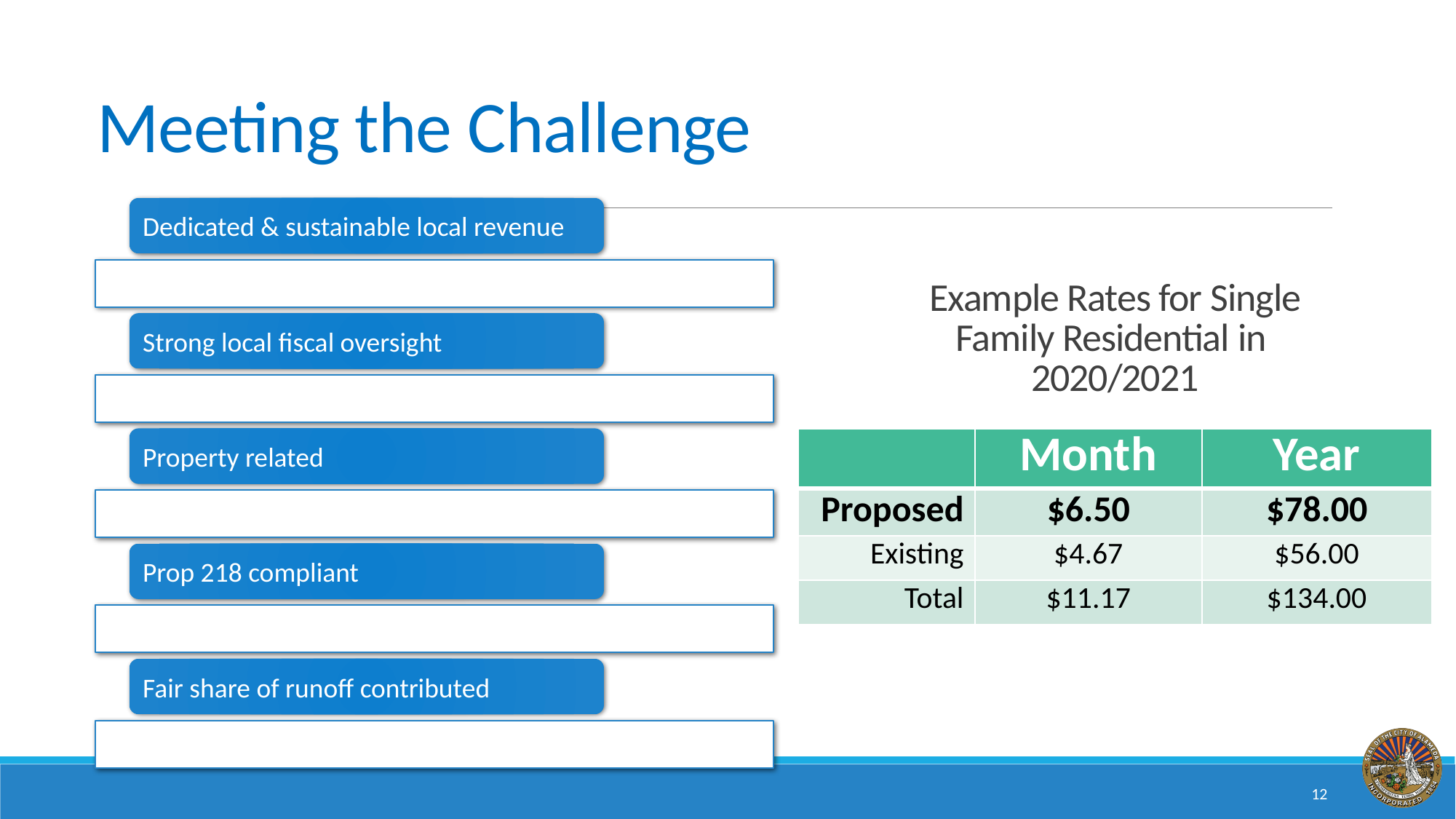

# Meeting the Challenge
Dedicated & sustainable local revenue
Strong local fiscal oversight
Prop 218 compliant
Property related
Fair share of runoff contributed
Example Rates for Single Family Residential in  2020/2021
|  | Month | Year |
| --- | --- | --- |
| Proposed | $6.50 | $78.00 |
| Existing | $4.67 | $56.00 |
| Total | $11.17 | $134.00 |
12